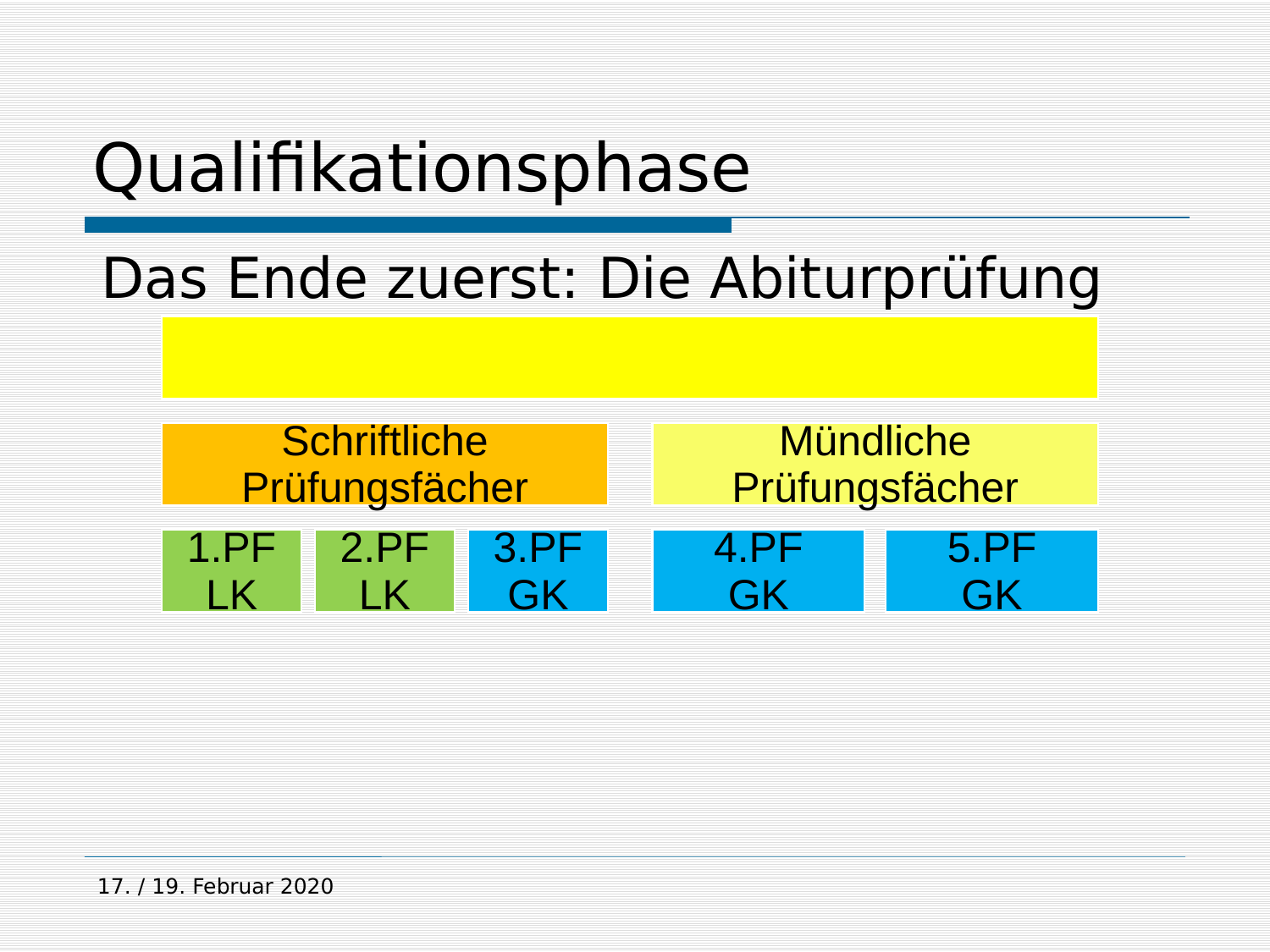

# Qualifikationsphase
Das Ende zuerst: Die Abiturprüfung
Abiturprüfung
Schriftliche
Prüfungsfächer
1.PF
LK
2.PF
LK
3.PF
GK
Mündliche Prüfungsfächer
4.PF
GK
5.PF
GK
17. / 19. Februar 2020